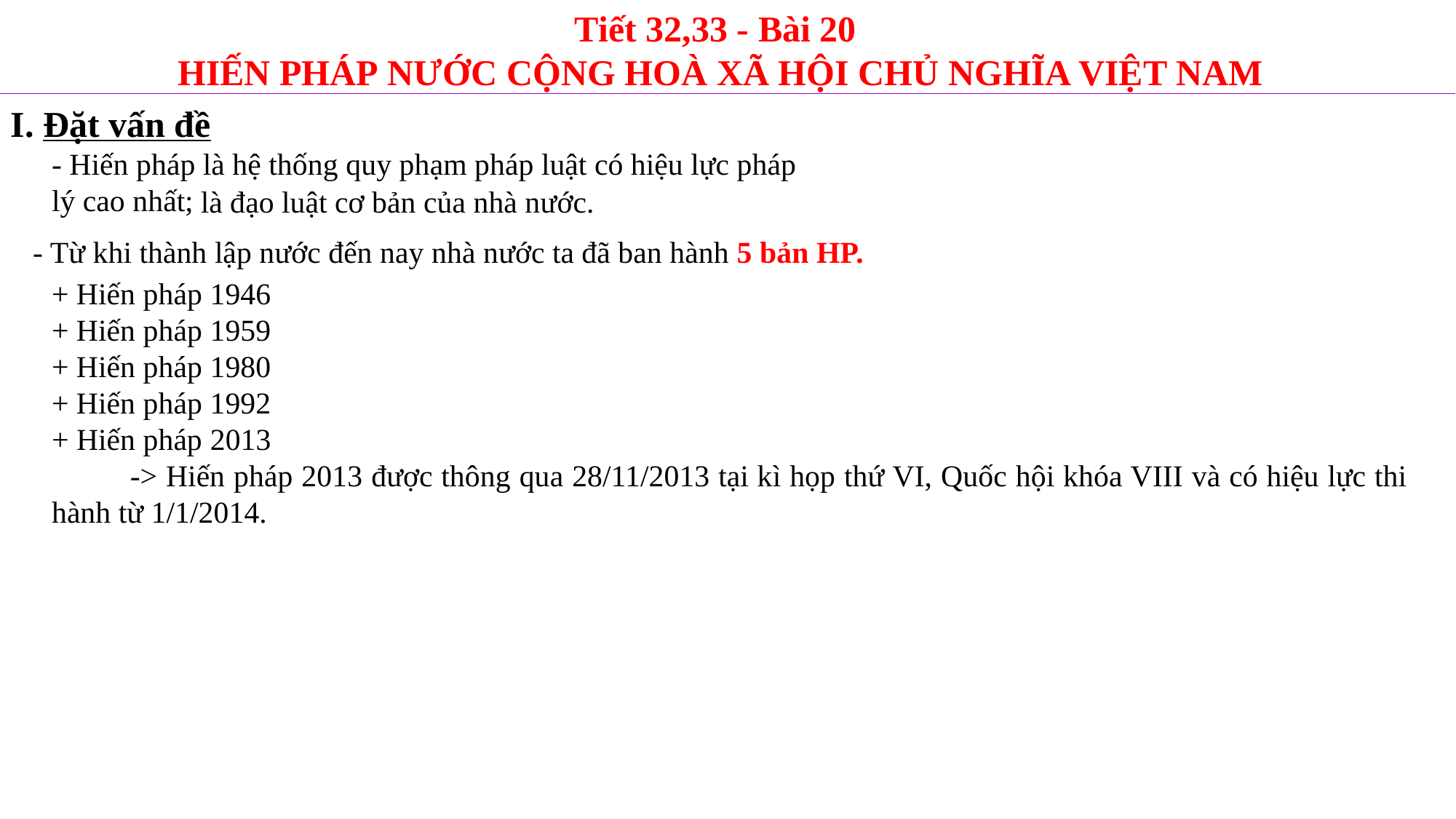

Tiết 32,33 - Bài 20
 HIẾN PHÁP NƯỚC CỘNG HOÀ XÃ HỘI CHỦ NGHĨA VIỆT NAM
I. Đặt vấn đề
- Hiến pháp là hệ thống quy phạm pháp luật có hiệu lực pháp lý cao nhất;
là đạo luật cơ bản của nhà n­ước.
- Từ khi thành lập n­ước đến nay nhà n­ước ta đã ban hành 5 bản HP.
+ Hiến pháp 1946
+ Hiến pháp 1959
+ Hiến pháp 1980
+ Hiến pháp 1992
+ Hiến pháp 2013
         -> Hiến pháp 2013 được thông qua 28/11/2013 tại kì họp thứ VI, Quốc hội khóa VIII và có hiệu lực thi hành từ 1/1/2014.